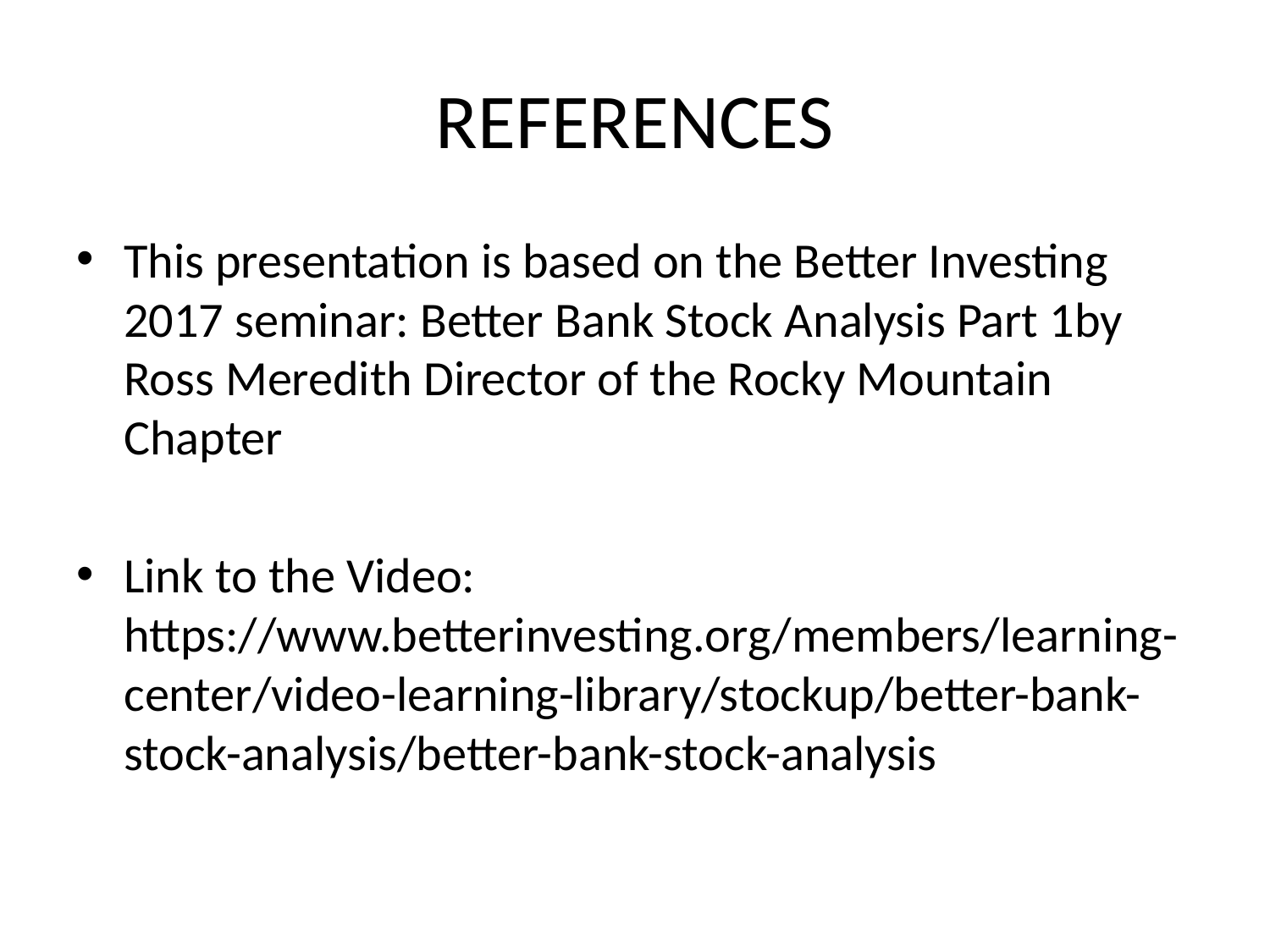

# REFERENCES
This presentation is based on the Better Investing 2017 seminar: Better Bank Stock Analysis Part 1by Ross Meredith Director of the Rocky Mountain Chapter

Link to the Video: https://www.betterinvesting.org/members/learning-center/video-learning-library/stockup/better-bank-stock-analysis/better-bank-stock-analysis